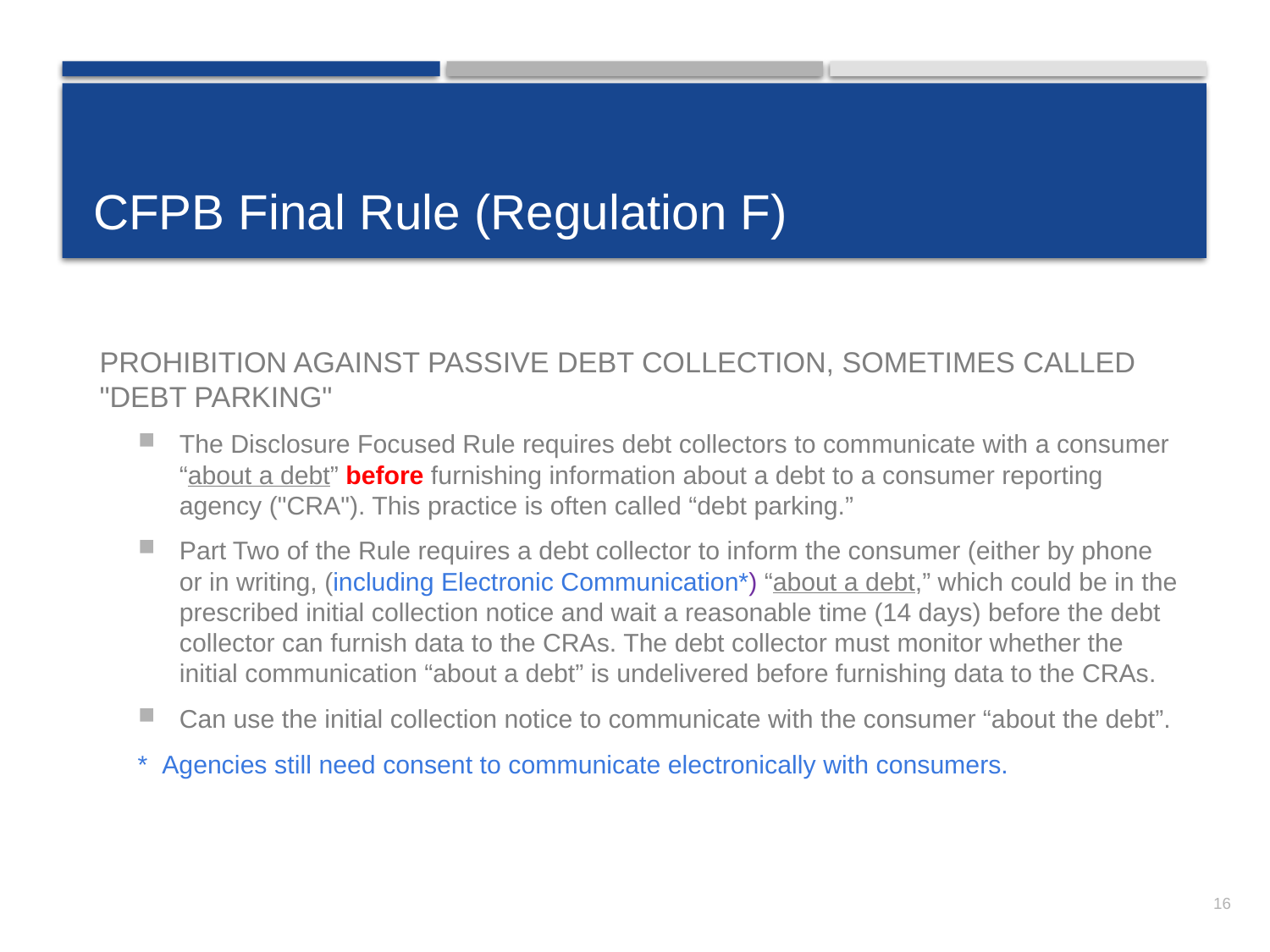

# CFPB Final Rule (Regulation F)
PROHIBITION AGAINST PASSIVE DEBT COLLECTION, SOMETIMES CALLED "DEBT PARKING"
The Disclosure Focused Rule requires debt collectors to communicate with a consumer “about a debt” before furnishing information about a debt to a consumer reporting agency ("CRA"). This practice is often called “debt parking.”
Part Two of the Rule requires a debt collector to inform the consumer (either by phone or in writing, (including Electronic Communication*) “about a debt,” which could be in the prescribed initial collection notice and wait a reasonable time (14 days) before the debt collector can furnish data to the CRAs. The debt collector must monitor whether the initial communication “about a debt” is undelivered before furnishing data to the CRAs.
Can use the initial collection notice to communicate with the consumer “about the debt”.
*  Agencies still need consent to communicate electronically with consumers.
16